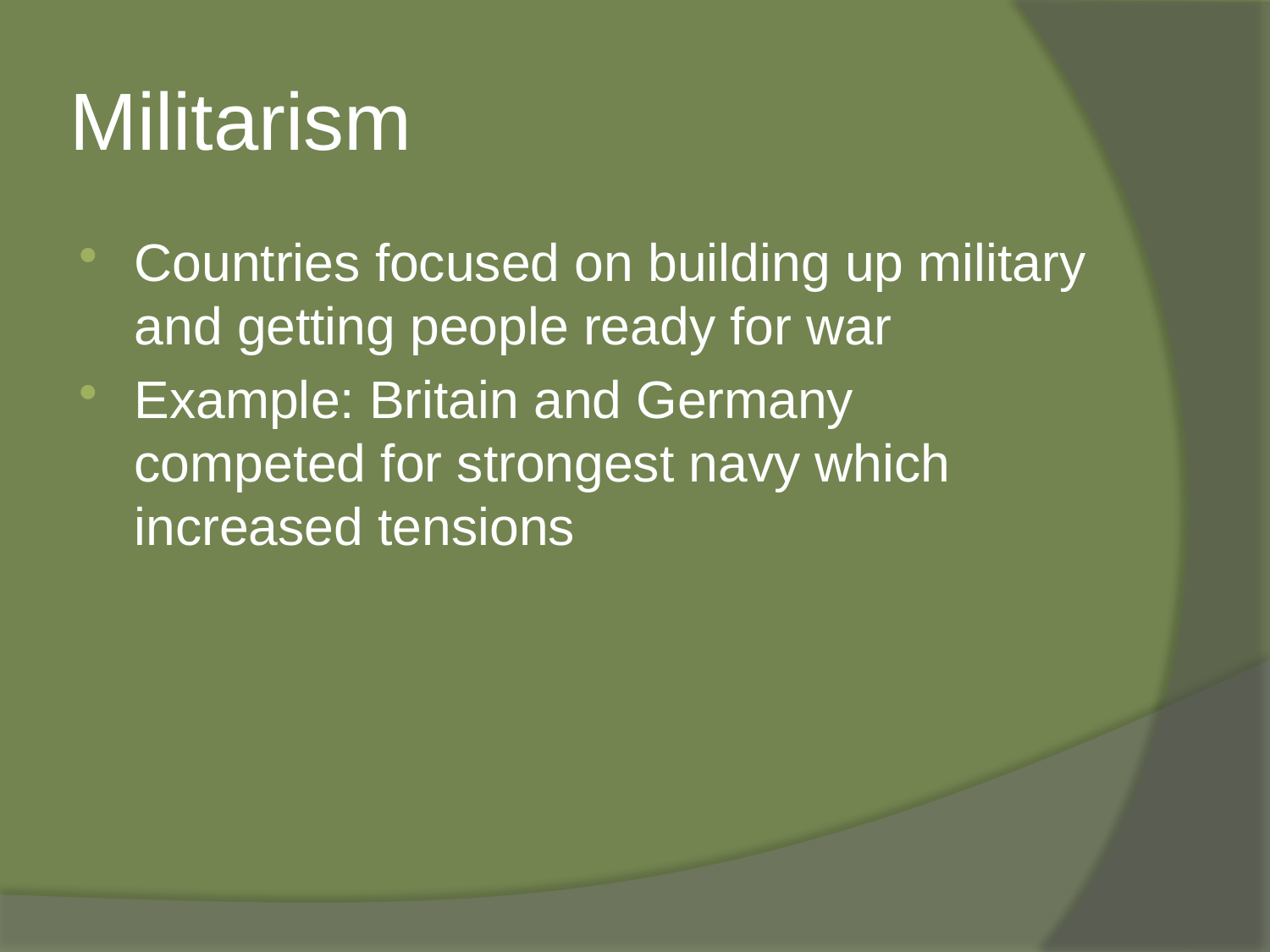

# Militarism
Countries focused on building up military and getting people ready for war
Example: Britain and Germany competed for strongest navy which increased tensions